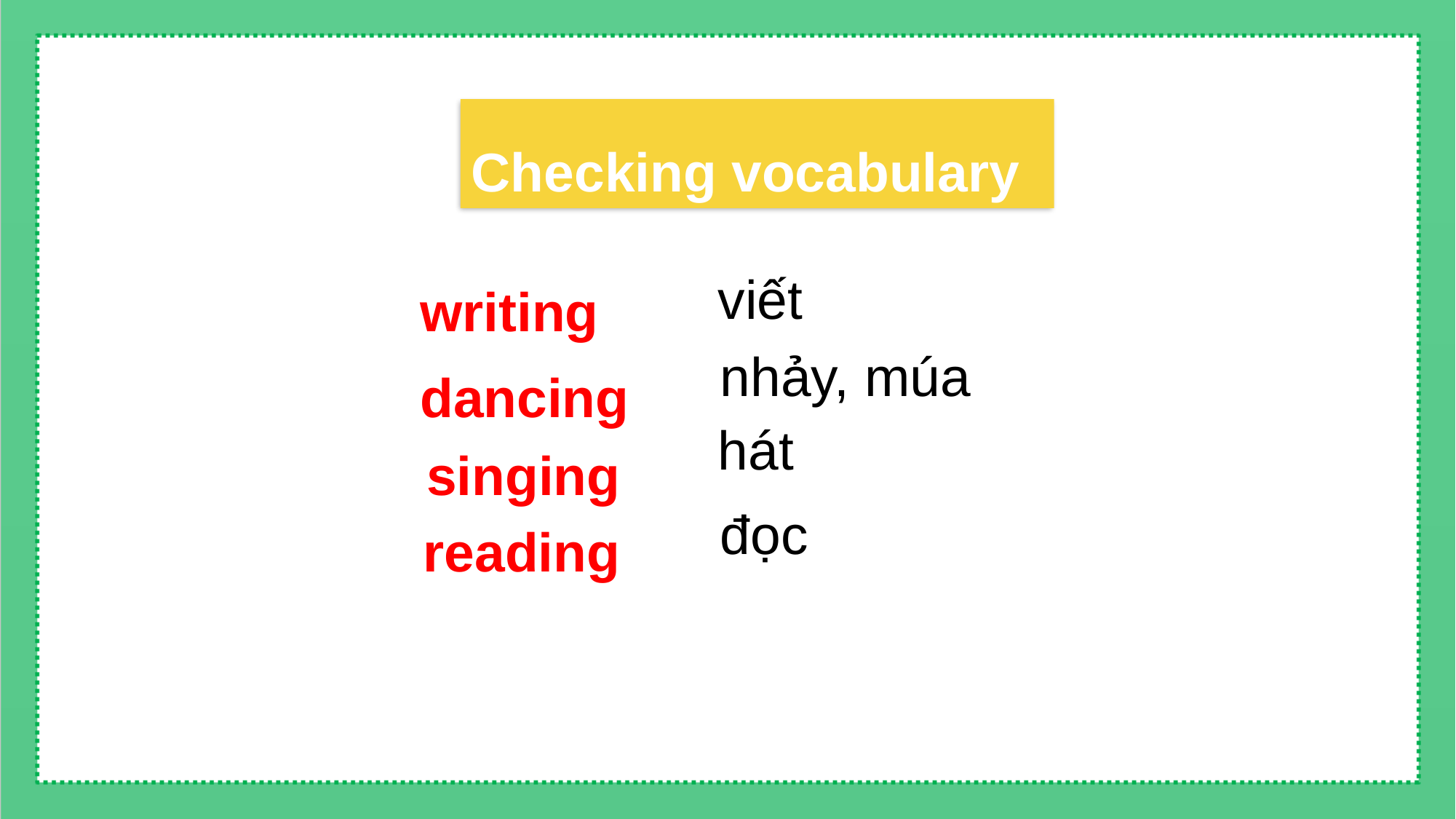

Checking vocabulary
writing
viết
dancing
nhảy, múa
singing
hát
reading
đọc